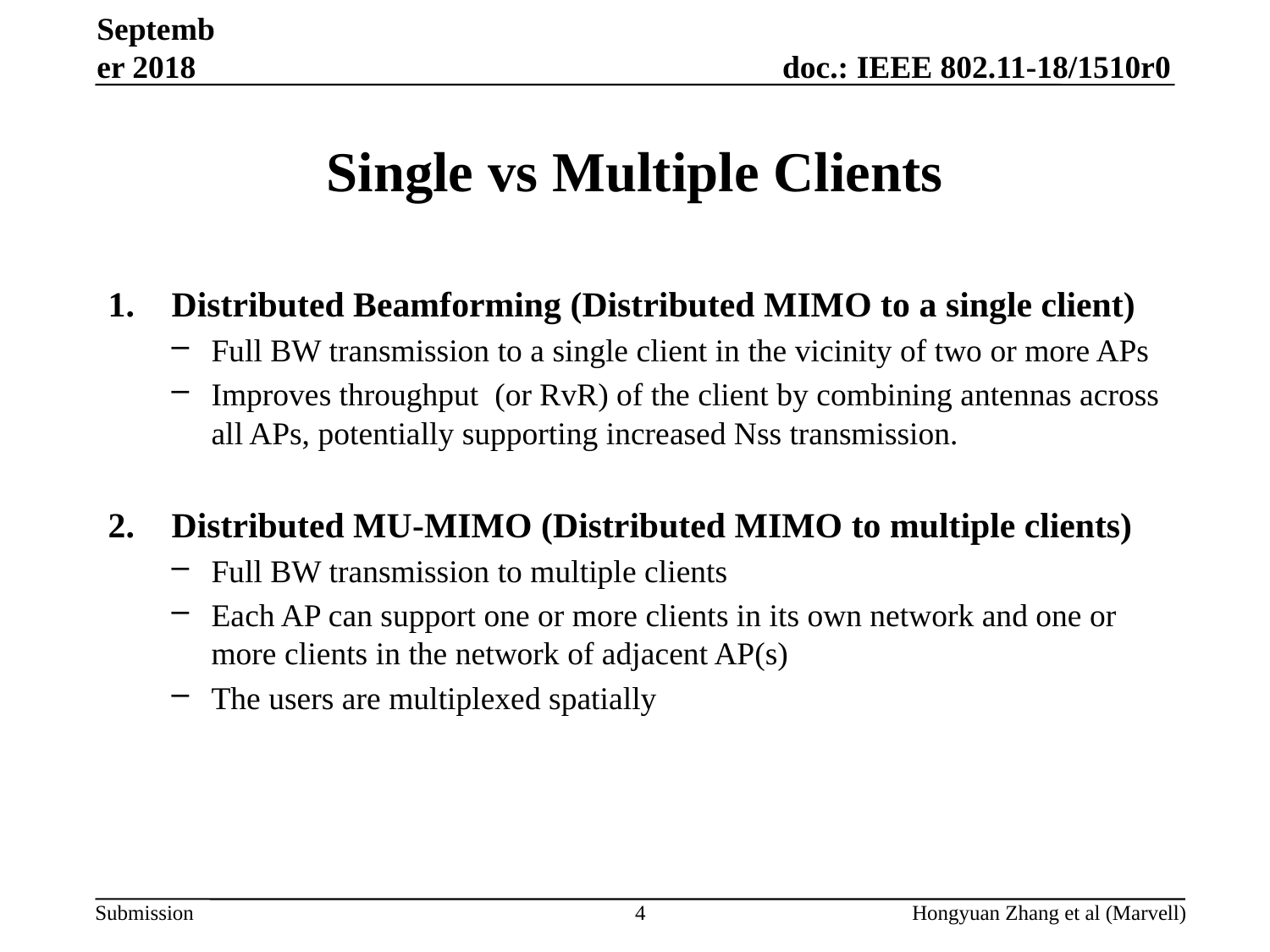

September 2018
# Single vs Multiple Clients
Distributed Beamforming (Distributed MIMO to a single client)
Full BW transmission to a single client in the vicinity of two or more APs
Improves throughput  (or RvR) of the client by combining antennas across all APs, potentially supporting increased Nss transmission.

Distributed MU-MIMO (Distributed MIMO to multiple clients)
Full BW transmission to multiple clients
Each AP can support one or more clients in its own network and one or more clients in the network of adjacent AP(s)
The users are multiplexed spatially
4
Hongyuan Zhang et al (Marvell)